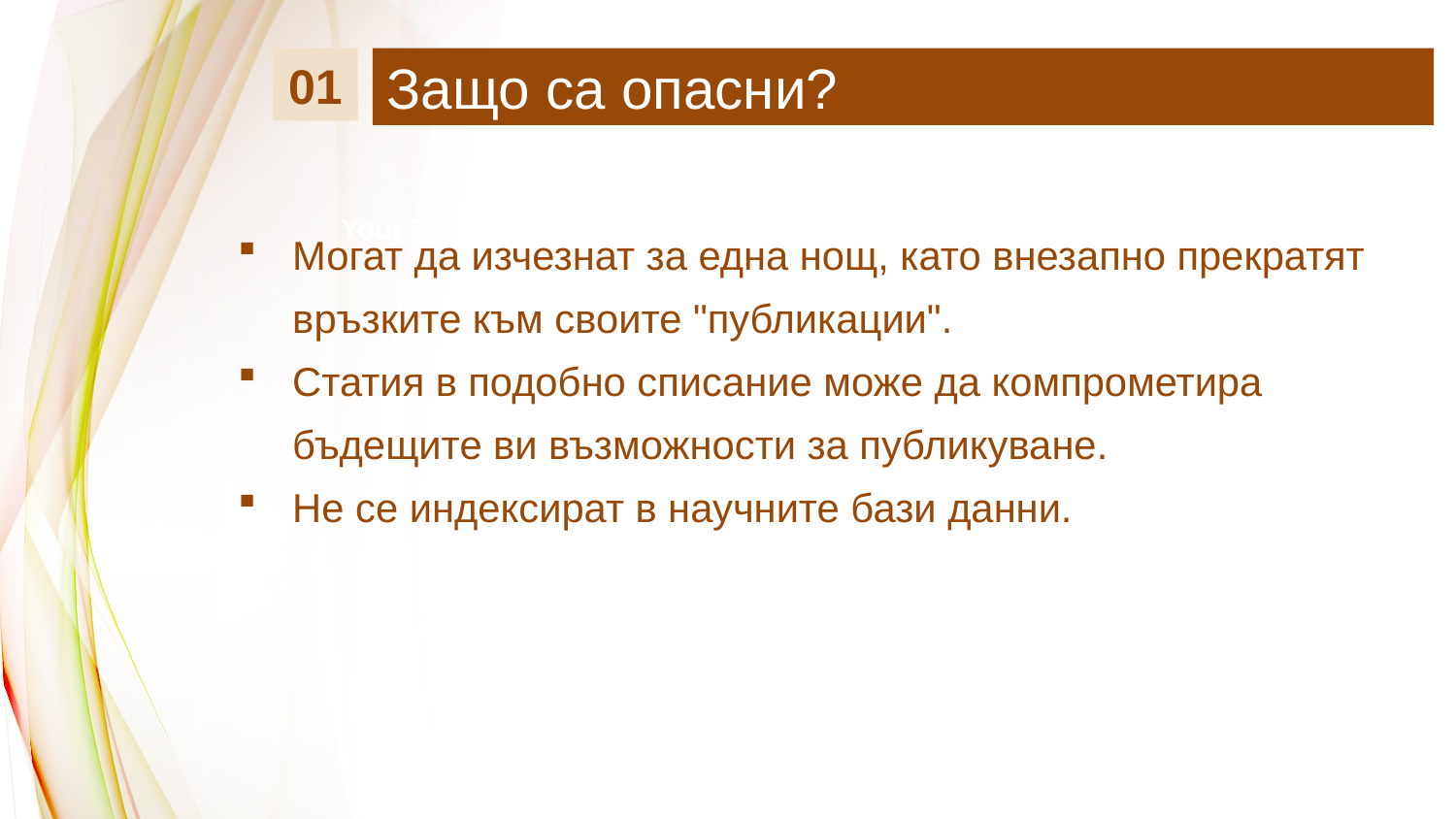

Защо са опасни?
01
Your Text  Here
Add Contents Title
Могат да изчезнат за една нощ, като внезапно прекратят връзките към своите "публикации".
Статия в подобно списание може да компрометира бъдещите ви възможности за публикуване.
Не се индексират в научните бази данни.